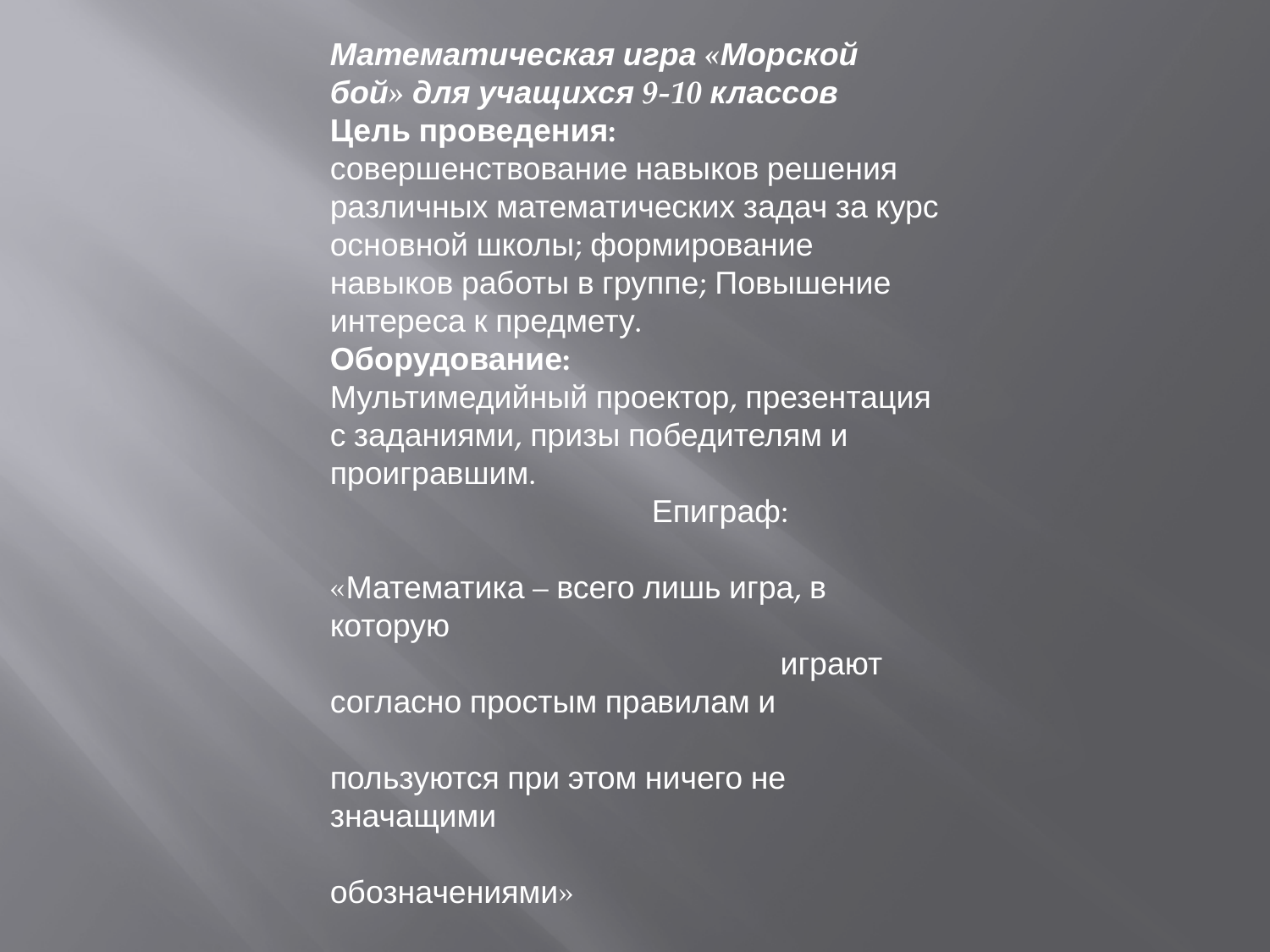

Математическая игра «Морской бой» для учащихся 9-10 классов
Цель проведения:
совершенствование навыков решения различных математических задач за курс основной школы; формирование навыков работы в группе; Повышение интереса к предмету.
Оборудование:
Мультимедийный проектор, презентация с заданиями, призы победителям и проигравшим.
                                        Епиграф:
                                                        «Математика – всего лишь игра, в которую
                                                        играют согласно простым правилам и
                                                        пользуются при этом ничего не значащими
                                                        обозначениями»
                                                                                                      Гильберт